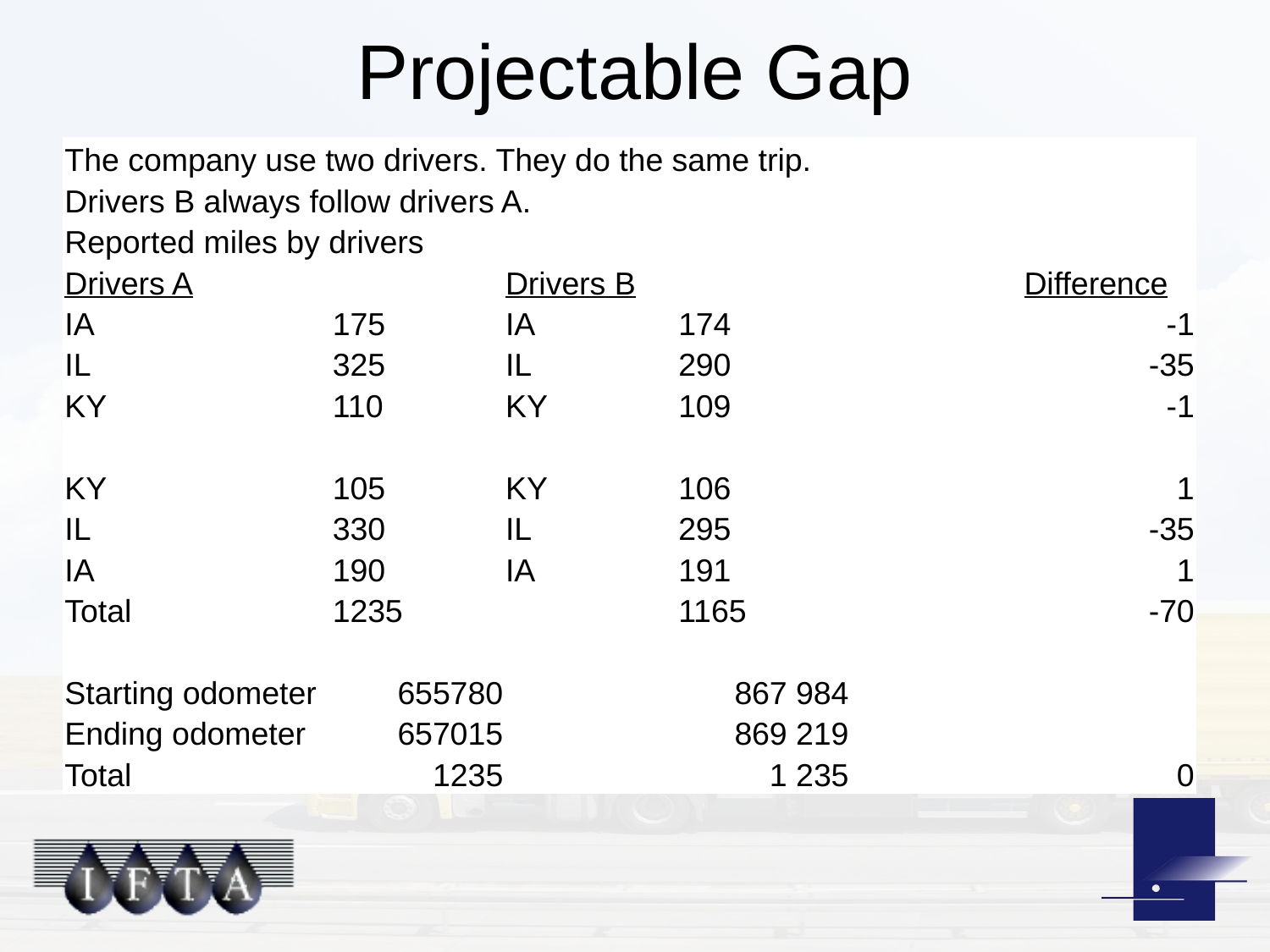

# Projectable Gap
| The company use two drivers. They do the same trip. |  |  |  |  |  |
| --- | --- | --- | --- | --- | --- |
| Drivers B always follow drivers A. |  |  |  |  |  |
| Reported miles by drivers |  |  |  |  |  |
| Drivers A |  | Drivers B |  |  | Difference |
| IA | 175 | IA | 174 |  | -1 |
| IL | 325 | IL | 290 |  | -35 |
| KY | 110 | KY | 109 |  | -1 |
|  |  |  |  |  |  |
| KY | 105 | KY | 106 |  | 1 |
| IL | 330 | IL | 295 |  | -35 |
| IA | 190 | IA | 191 |  | 1 |
| Total | 1235 |  | 1165 |  | -70 |
|  |  |  |  |  |  |
| Starting odometer | 655780 |  | 867 984 |  |  |
| Ending odometer | 657015 |  | 869 219 |  |  |
| Total | 1235 |  | 1 235 |  | 0 |